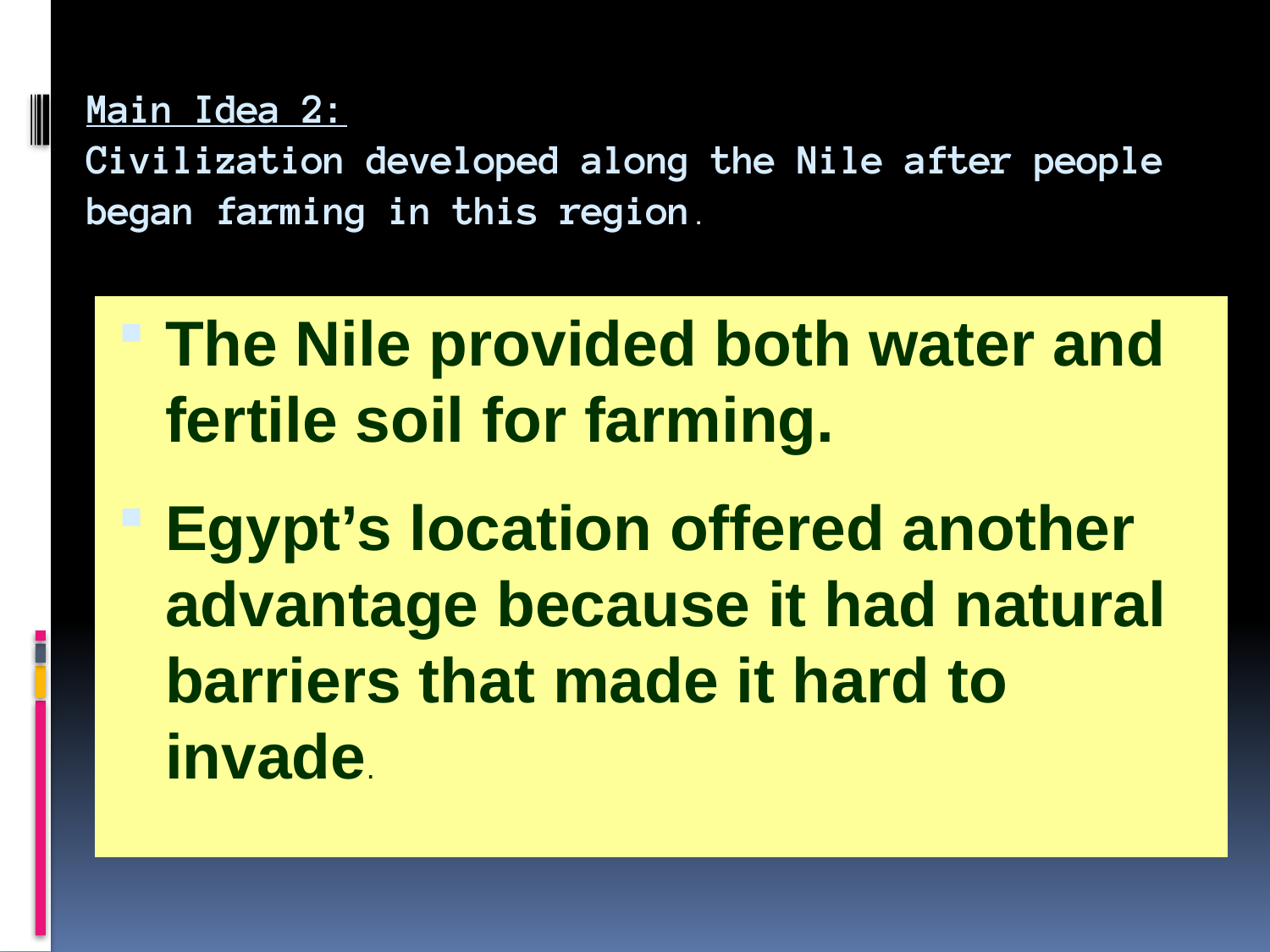

# Main Idea 2: Civilization developed along the Nile after people began farming in this region.
The Nile provided both water and fertile soil for farming.
Egypt’s location offered another advantage because it had natural barriers that made it hard to invade.